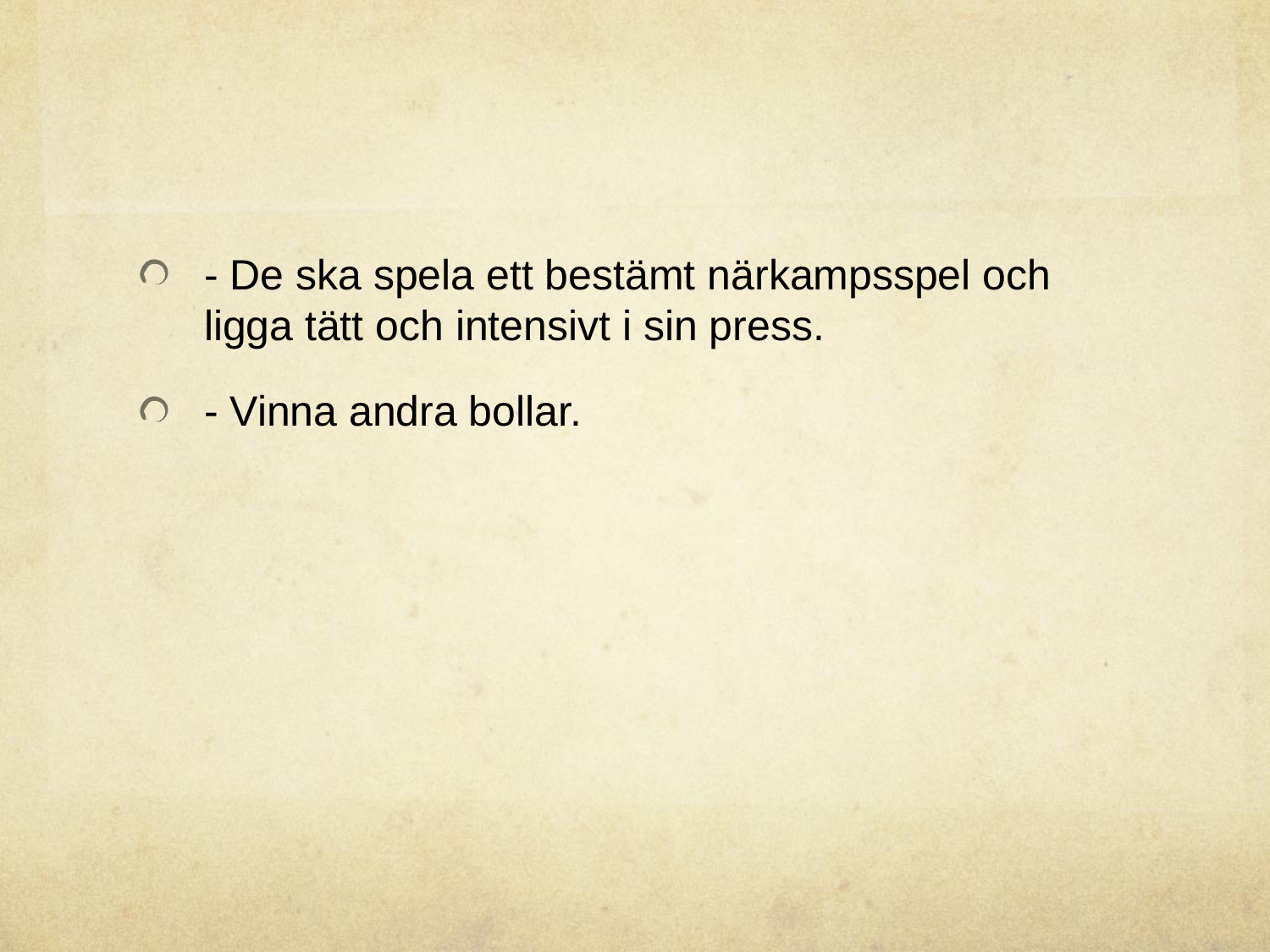

#
- De ska spela ett bestämt närkampsspel och ligga tätt och intensivt i sin press.
- Vinna andra bollar.